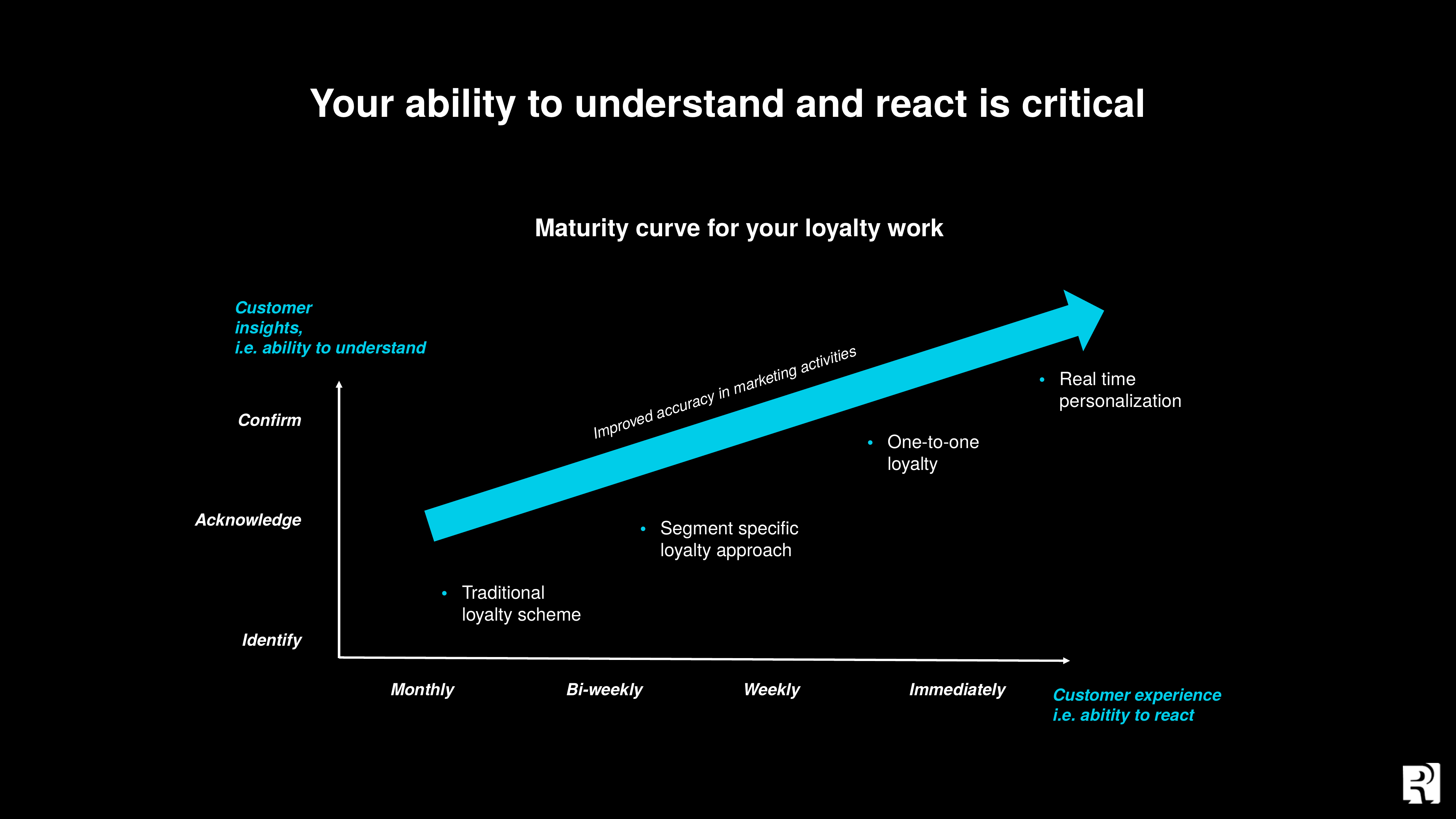

Your ability to understand and react is critical
Maturity curve for your loyalty work
Customer
insights,
i.e. ability to understand
Real time
personalization
Improved accuracy in marketing activities

Confirm

Acknowledge

Identify
One-to-one
loyalty
Segment specific
loyalty approach
Traditional
loyalty scheme

Monthly
Bi-weekly
Weekly
Immediately
Customer experience
i.e. abitity to react